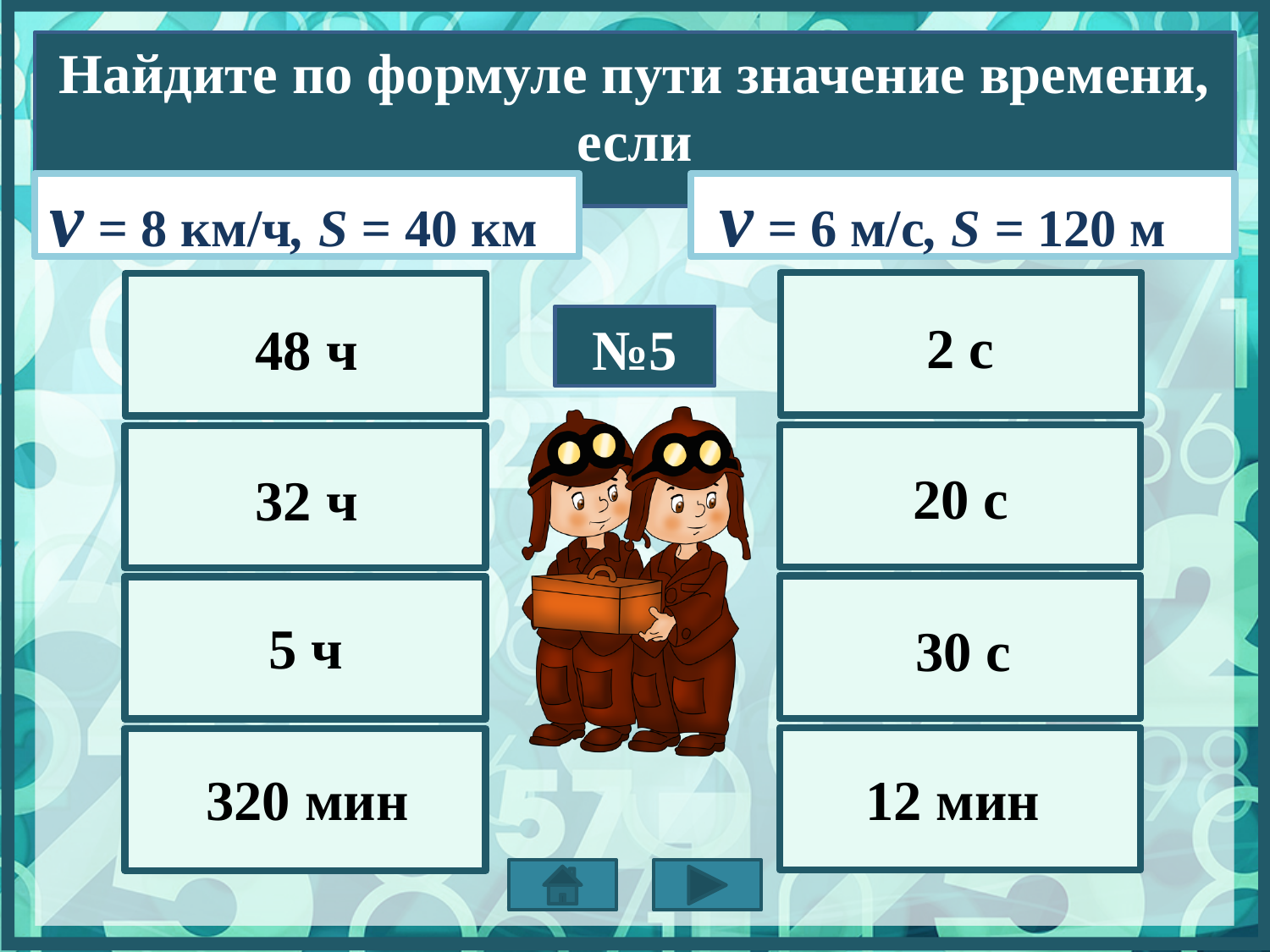

Найдите по формуле пути значение времени, если
v = 8 км/ч, S = 40 км
v = 6 м/c, S = 120 м
2 c
48 ч
№5
20 c
32 ч
5 ч
30 c
320 мин
12 мин